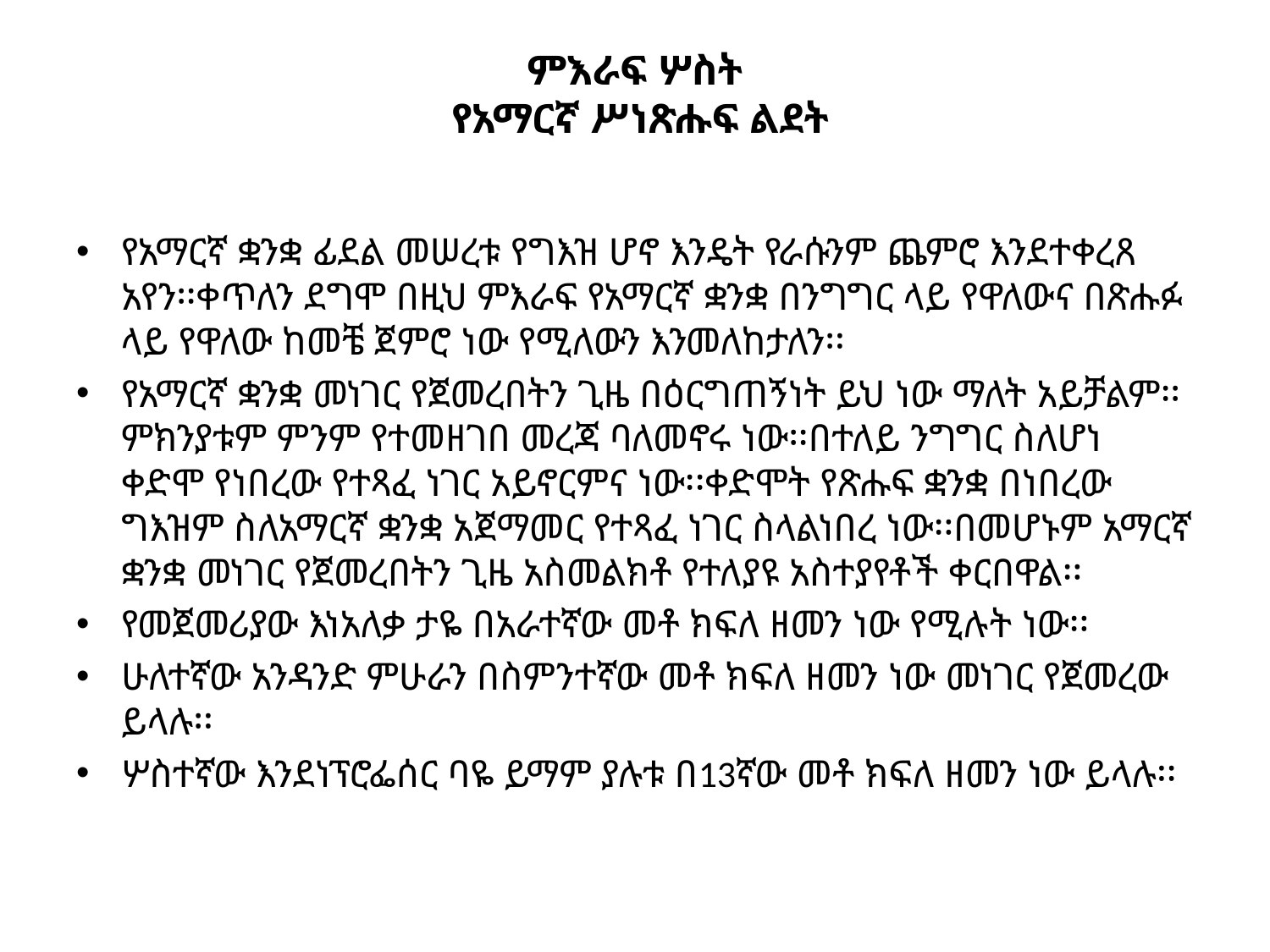

# ምእራፍ ሦስት የአማርኛ ሥነጽሑፍ ልደት
የአማርኛ ቋንቋ ፊደል መሠረቱ የግእዝ ሆኖ እንዴት የራሱንም ጨምሮ እንደተቀረጸ አየን፡፡ቀጥለን ደግሞ በዚህ ምእራፍ የአማርኛ ቋንቋ በንግግር ላይ የዋለውና በጽሑፉ ላይ የዋለው ከመቼ ጀምሮ ነው የሚለውን እንመለከታለን፡፡
የአማርኛ ቋንቋ መነገር የጀመረበትን ጊዜ በዕርግጠኝነት ይህ ነው ማለት አይቻልም፡፡ምክንያቱም ምንም የተመዘገበ መረጃ ባለመኖሩ ነው፡፡በተለይ ንግግር ስለሆነ ቀድሞ የነበረው የተጻፈ ነገር አይኖርምና ነው፡፡ቀድሞት የጽሑፍ ቋንቋ በነበረው ግእዝም ስለአማርኛ ቋንቋ አጀማመር የተጻፈ ነገር ስላልነበረ ነው፡፡በመሆኑም አማርኛ ቋንቋ መነገር የጀመረበትን ጊዜ አስመልክቶ የተለያዩ አስተያየቶች ቀርበዋል፡፡
የመጀመሪያው እነአለቃ ታዬ በአራተኛው መቶ ክፍለ ዘመን ነው የሚሉት ነው፡፡
ሁለተኛው አንዳንድ ምሁራን በስምንተኛው መቶ ክፍለ ዘመን ነው መነገር የጀመረው ይላሉ፡፡
ሦስተኛው እንደነፕሮፌሰር ባዬ ይማም ያሉቱ በ13ኛው መቶ ክፍለ ዘመን ነው ይላሉ፡፡